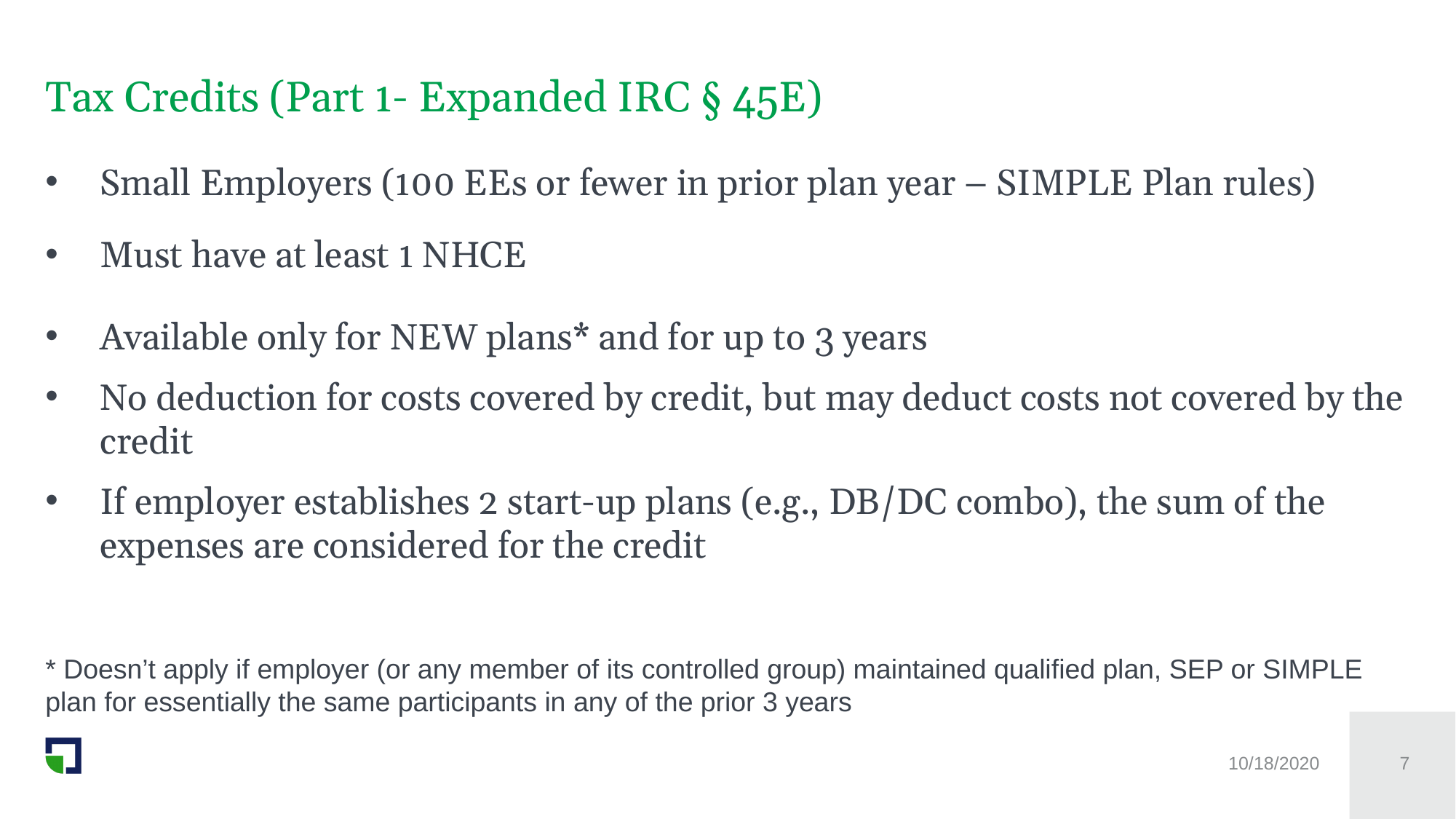

# Tax Credits (Part 1- Expanded IRC § 45E)
Small Employers (100 EEs or fewer in prior plan year – SIMPLE Plan rules)
Must have at least 1 NHCE
Available only for NEW plans* and for up to 3 years
No deduction for costs covered by credit, but may deduct costs not covered by the credit
If employer establishes 2 start-up plans (e.g., DB/DC combo), the sum of the expenses are considered for the credit

* Doesn’t apply if employer (or any member of its controlled group) maintained qualified plan, SEP or SIMPLE plan for essentially the same participants in any of the prior 3 years

10/18/2020
7